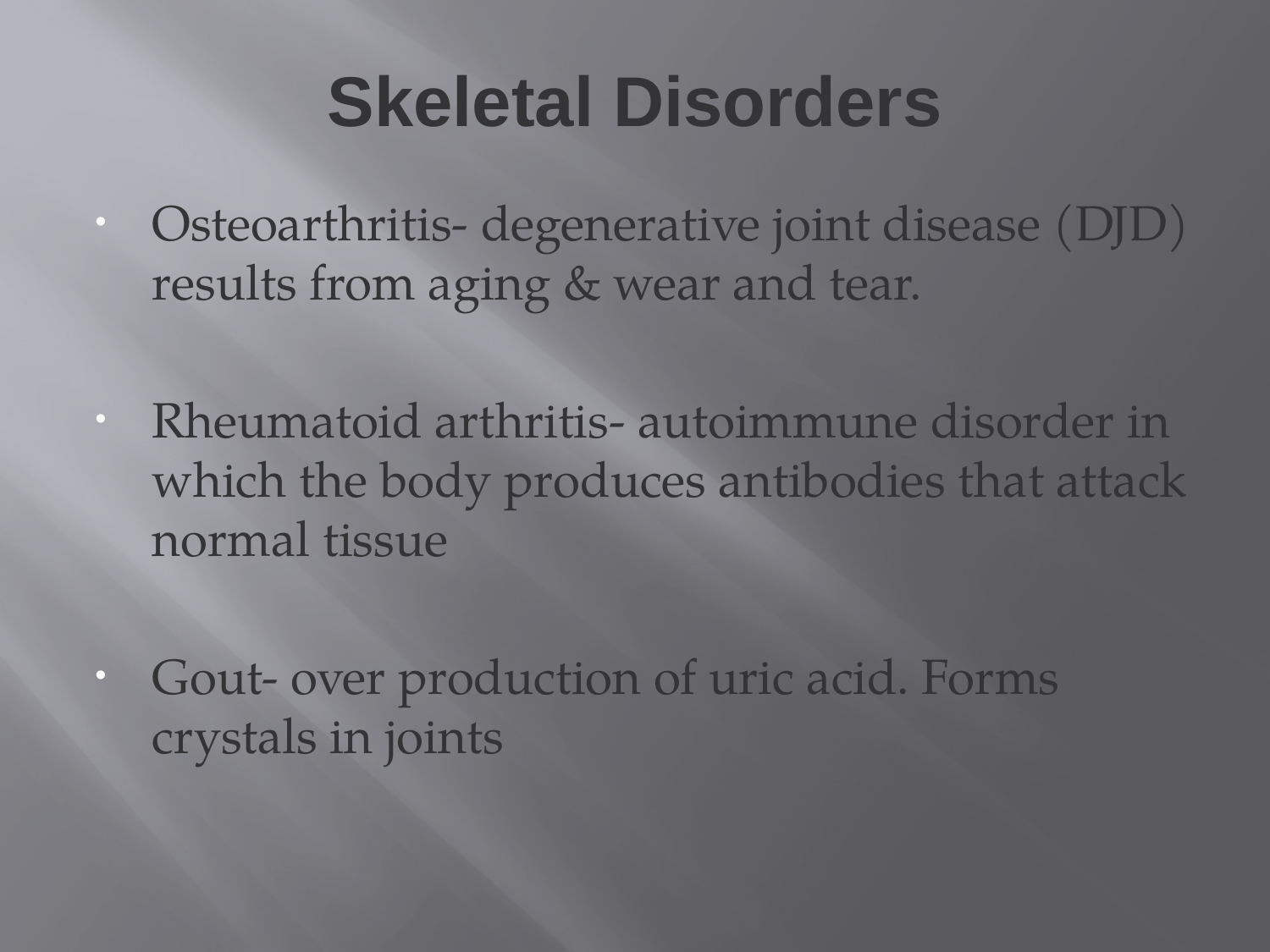

# Skeletal Disorders

Osteoarthritis- degenerative joint disease (DJD) results from aging & wear and tear.

Rheumatoid arthritis- autoimmune disorder in which the body produces antibodies that attack normal tissue

Gout- over production of uric acid. Forms crystals in joints